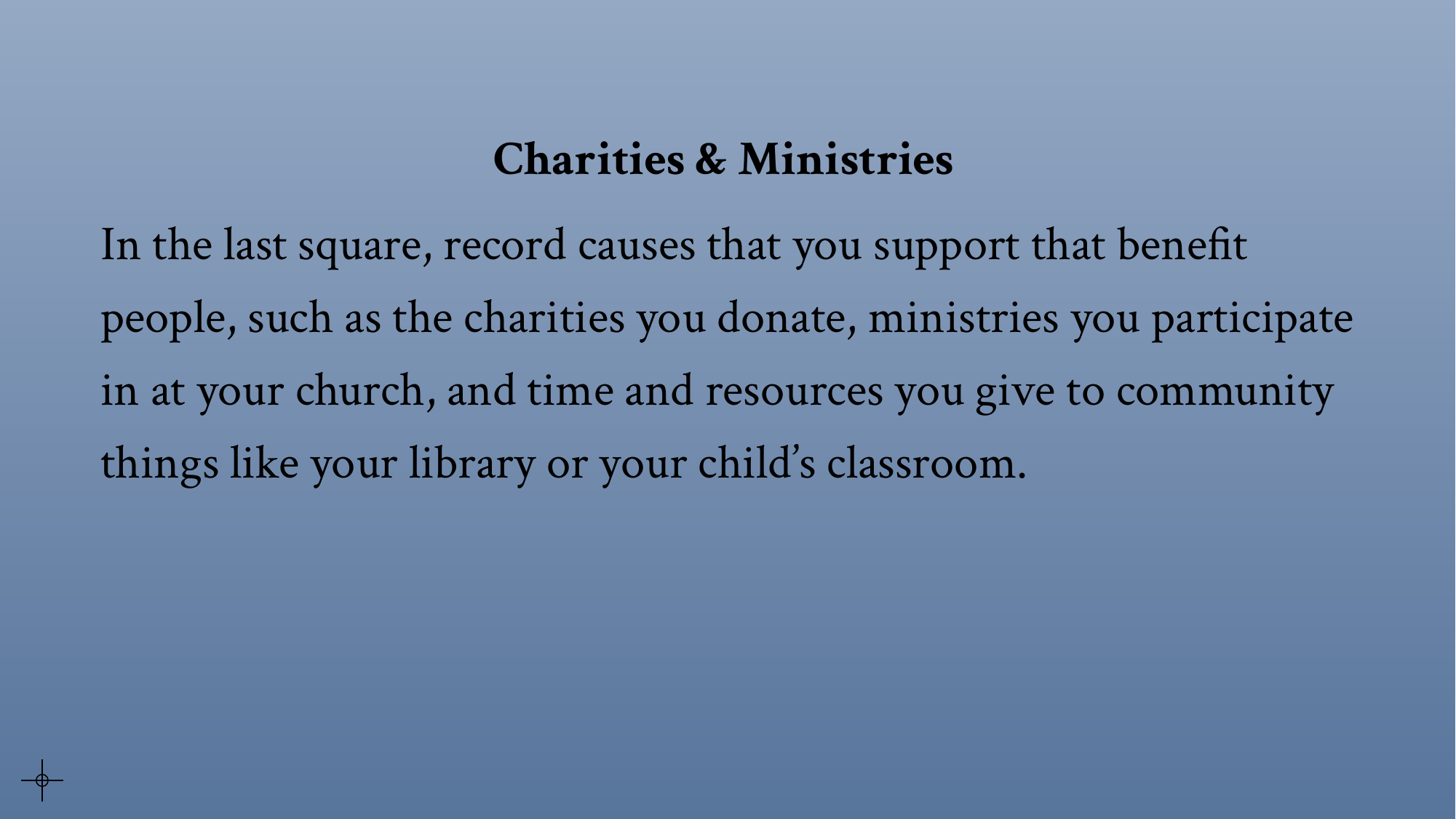

Charities & Ministries
In the last square, record causes that you support that benefit people, such as the charities you donate, ministries you participate in at your church, and time and resources you give to community things like your library or your child’s classroom.